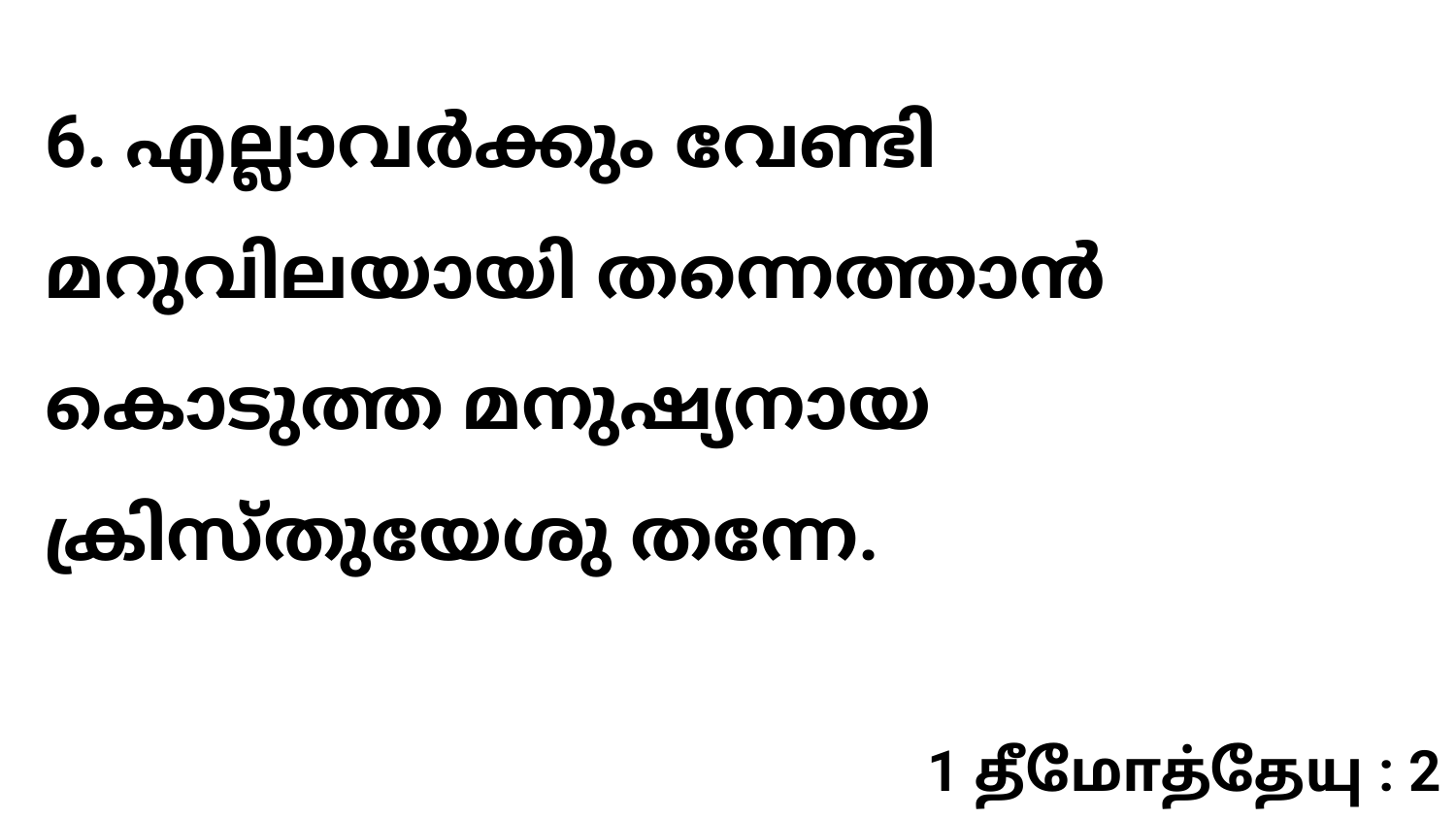

6. എല്ലാവർക്കും വേണ്ടി മറുവിലയായി തന്നെത്താൻ കൊടുത്ത മനുഷ്യനായ ക്രിസ്തുയേശു തന്നേ.
1 தீமோத்தேயு : 2